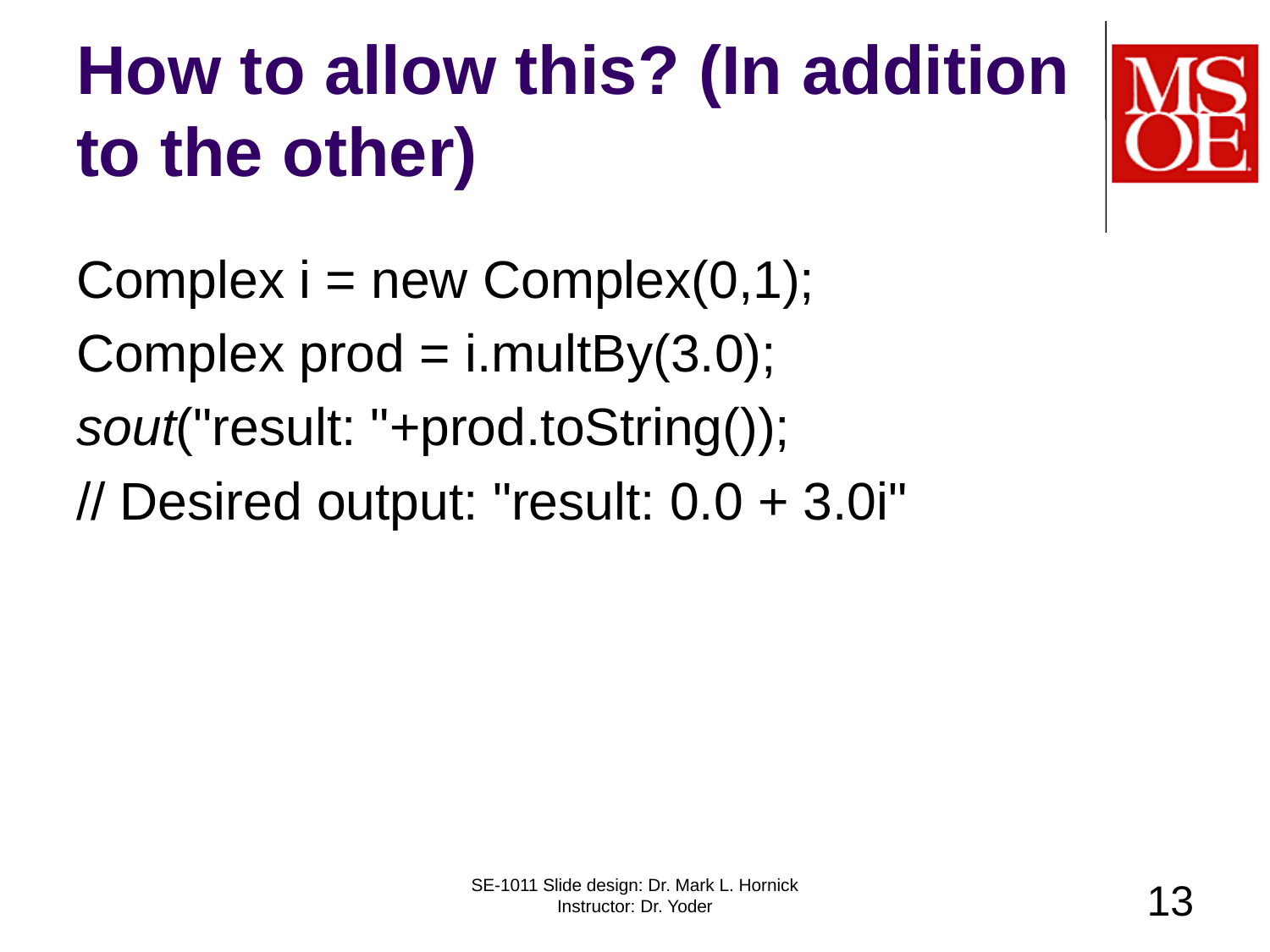

# How to allow this? (In addition to the other)
Complex i = new Complex(0,1);
Complex prod = i.multBy(3.0);
sout("result: "+prod.toString());
// Desired output: "result: 0.0 + 3.0i"

SE-1011 Slide design: Dr. Mark L. Hornick Instructor: Dr. Yoder
13